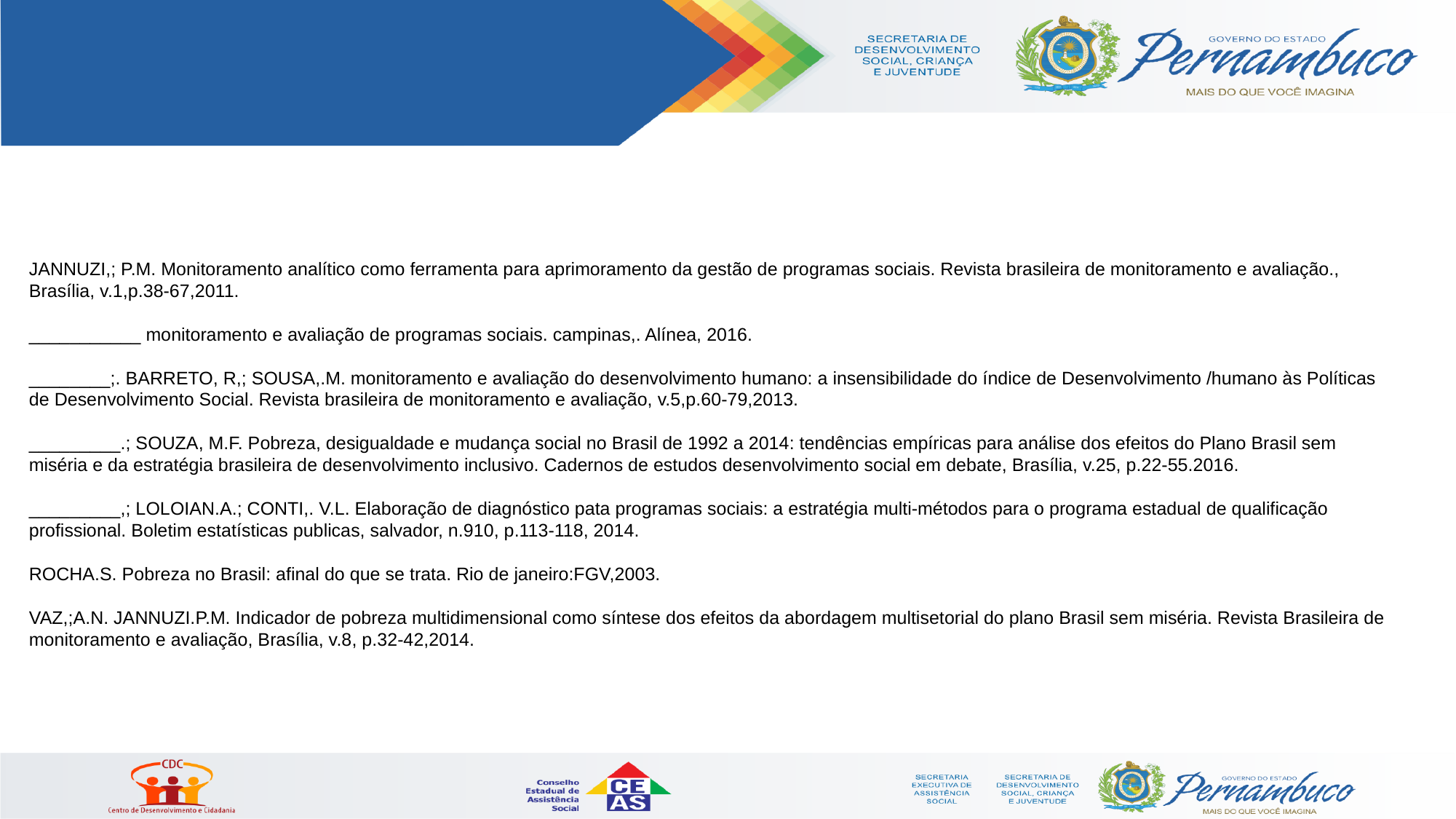

JANNUZI,; P.M. Monitoramento analítico como ferramenta para aprimoramento da gestão de programas sociais. Revista brasileira de monitoramento e avaliação., Brasília, v.1,p.38-67,2011.

___________ monitoramento e avaliação de programas sociais. campinas,. Alínea, 2016.

________;. BARRETO, R,; SOUSA,.M. monitoramento e avaliação do desenvolvimento humano: a insensibilidade do índice de Desenvolvimento /humano às Políticas de Desenvolvimento Social. Revista brasileira de monitoramento e avaliação, v.5,p.60-79,2013.

_________.; SOUZA, M.F. Pobreza, desigualdade e mudança social no Brasil de 1992 a 2014: tendências empíricas para análise dos efeitos do Plano Brasil sem miséria e da estratégia brasileira de desenvolvimento inclusivo. Cadernos de estudos desenvolvimento social em debate, Brasília, v.25, p.22-55.2016.

_________,; LOLOIAN.A.; CONTI,. V.L. Elaboração de diagnóstico pata programas sociais: a estratégia multi-métodos para o programa estadual de qualificação profissional. Boletim estatísticas publicas, salvador, n.910, p.113-118, 2014.

ROCHA.S. Pobreza no Brasil: afinal do que se trata. Rio de janeiro:FGV,2003.

VAZ,;A.N. JANNUZI.P.M. Indicador de pobreza multidimensional como síntese dos efeitos da abordagem multisetorial do plano Brasil sem miséria. Revista Brasileira de monitoramento e avaliação, Brasília, v.8, p.32-42,2014.